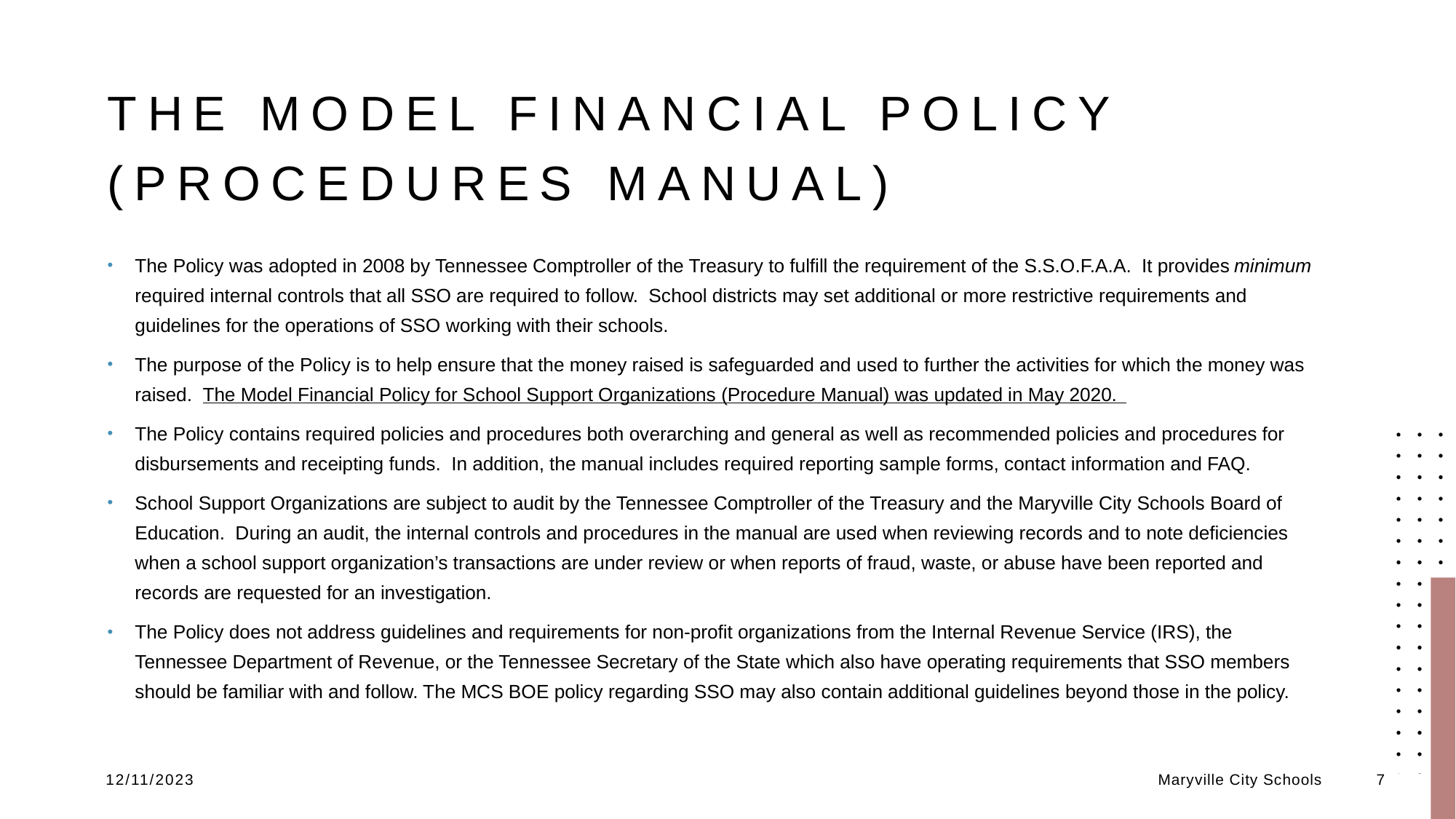

# The model financial policy (procedures manual)
The Policy was adopted in 2008 by Tennessee Comptroller of the Treasury to fulfill the requirement of the S.S.O.F.A.A.  It provides minimum required internal controls that all SSO are required to follow.  School districts may set additional or more restrictive requirements and guidelines for the operations of SSO working with their schools.
The purpose of the Policy is to help ensure that the money raised is safeguarded and used to further the activities for which the money was raised.  The Model Financial Policy for School Support Organizations (Procedure Manual) was updated in May 2020.
The Policy contains required policies and procedures both overarching and general as well as recommended policies and procedures for disbursements and receipting funds.  In addition, the manual includes required reporting sample forms, contact information and FAQ.
School Support Organizations are subject to audit by the Tennessee Comptroller of the Treasury and the Maryville City Schools Board of Education.  During an audit, the internal controls and procedures in the manual are used when reviewing records and to note deficiencies when a school support organization’s transactions are under review or when reports of fraud, waste, or abuse have been reported and records are requested for an investigation.
The Policy does not address guidelines and requirements for non-profit organizations from the Internal Revenue Service (IRS), the Tennessee Department of Revenue, or the Tennessee Secretary of the State which also have operating requirements that SSO members should be familiar with and follow. The MCS BOE policy regarding SSO may also contain additional guidelines beyond those in the policy.

12/11/2023
Maryville City Schools
7